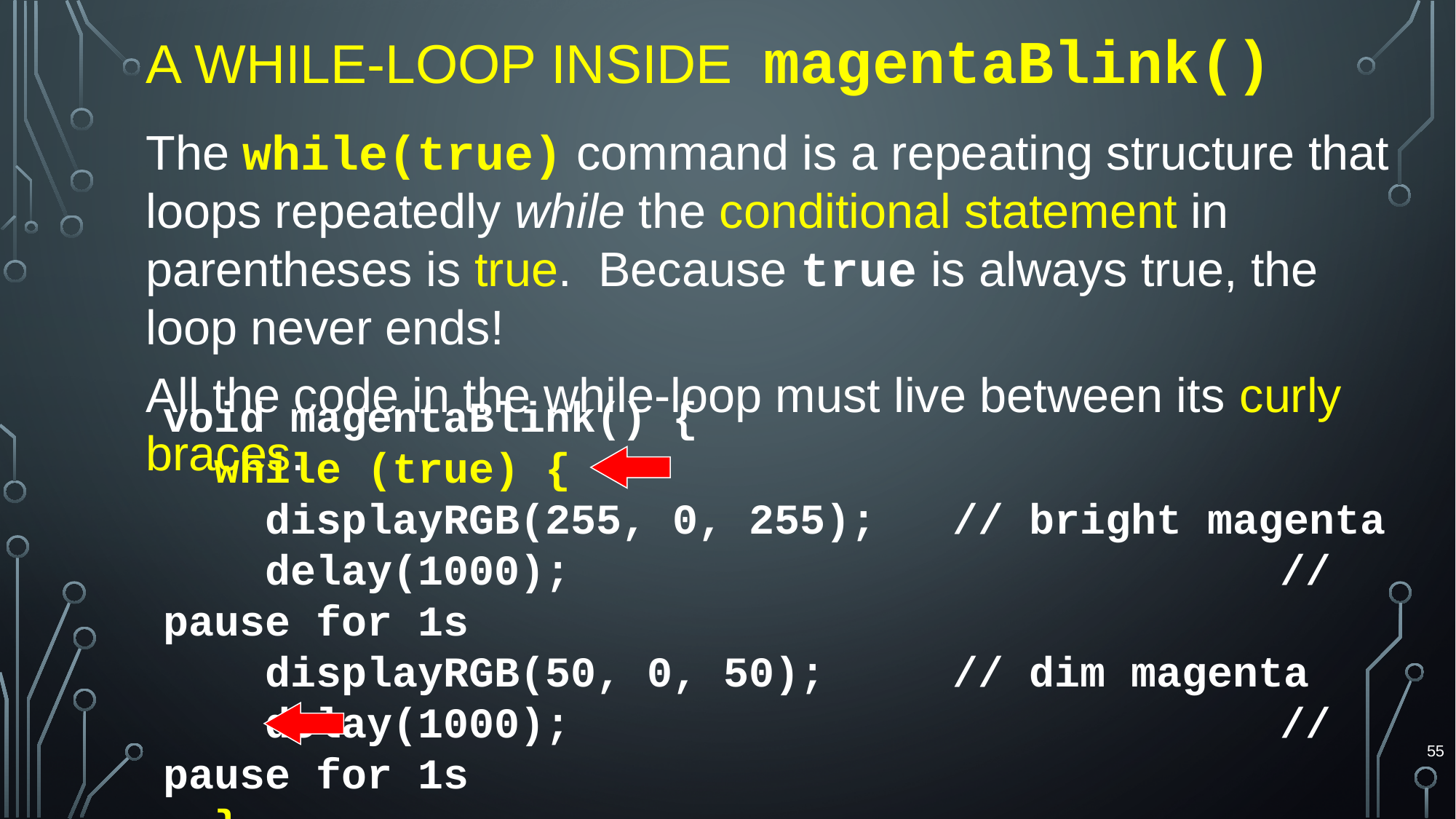

# A While-Loop Inside  magentaBlink()
The while(true) command is a repeating structure that loops repeatedly while the conditional statement in parentheses is true.  Because true is always true, the loop never ends!
All the code in the while-loop must live between its curly braces.
void magentaBlink() {
  while (true) {
    displayRGB(255, 0, 255);   // bright magenta
    delay(1000); 							 // pause for 1s
    displayRGB(50, 0, 50);     // dim magenta
    delay(1000); 							 // pause for 1s
  }
}

55